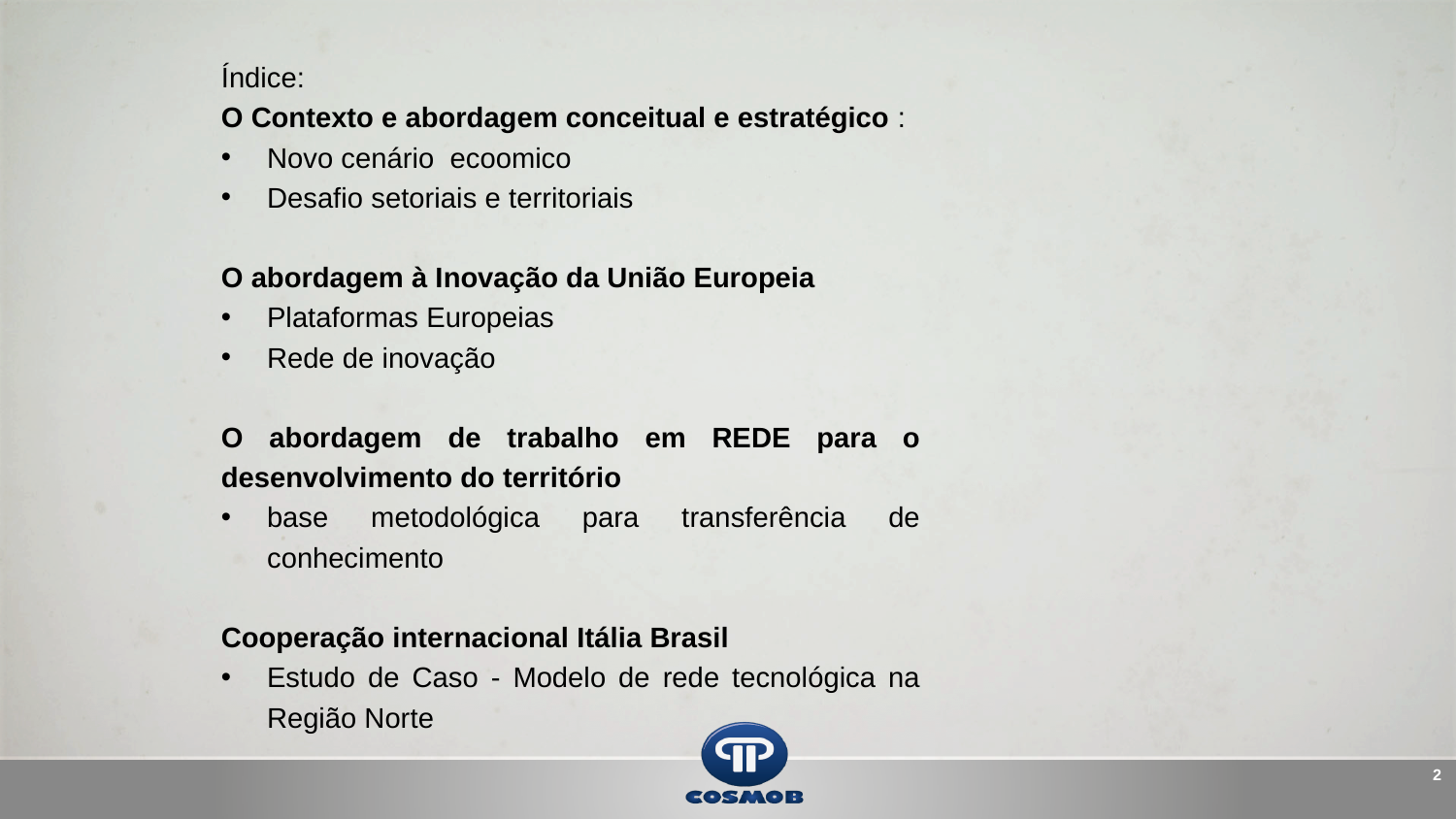

Índice:
O Contexto e abordagem conceitual e estratégico :
Novo cenário  ecoomico
Desafio setoriais e territoriais

O abordagem à Inovação da União Europeia
Plataformas Europeias
Rede de inovação

O abordagem de trabalho em REDE para o desenvolvimento do território
base metodológica para transferência de conhecimento

Cooperação internacional Itália Brasil
Estudo de Caso - Modelo de rede tecnológica na Região Norte

2